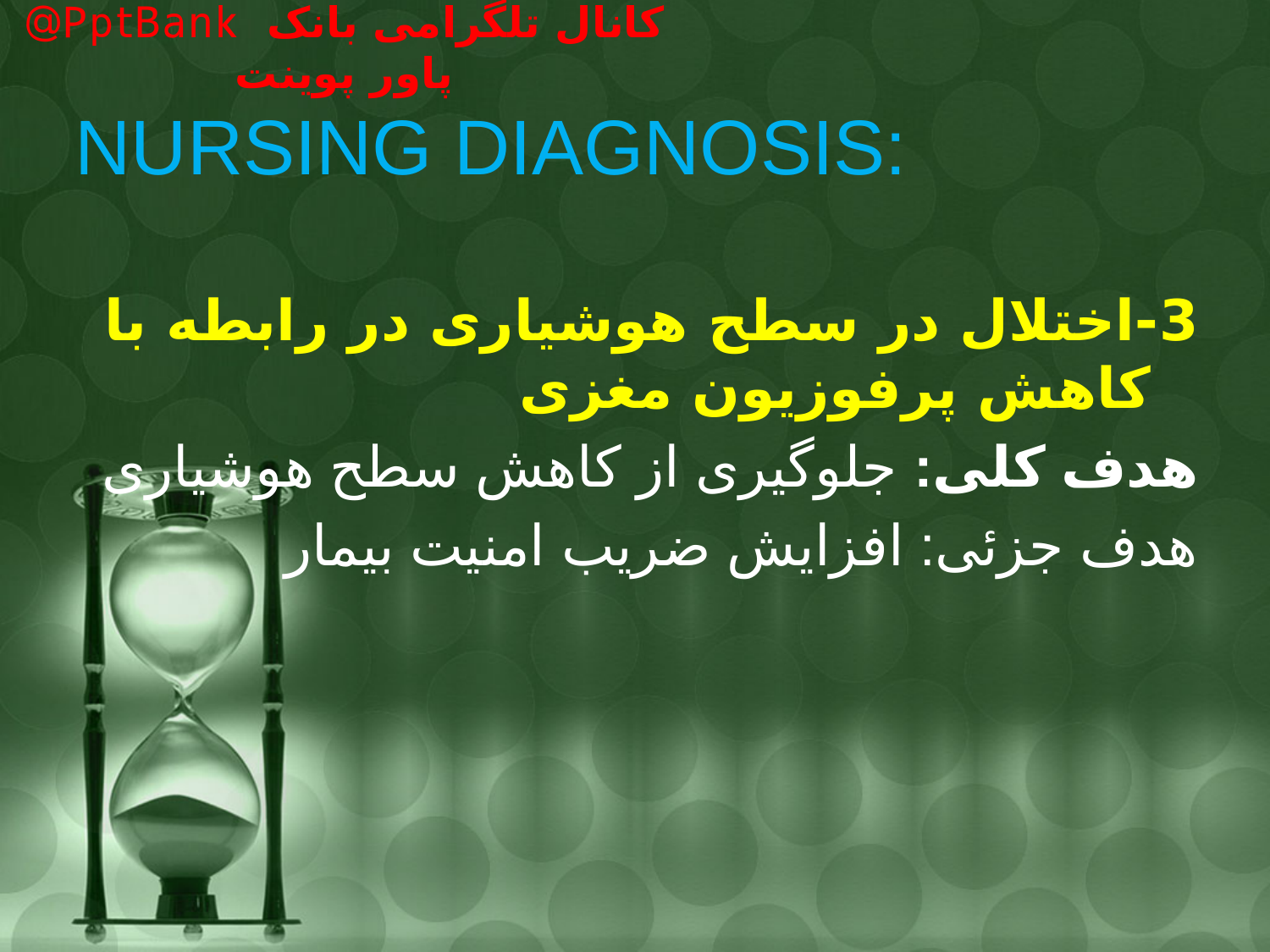

# NURSING DIAGNOSIS:
3-اختلال در سطح هوشیاری در رابطه با کاهش پرفوزیون مغزی
هدف کلی: جلوگیری از کاهش سطح هوشیاری
هدف جزئی: افزایش ضریب امنیت بیمار